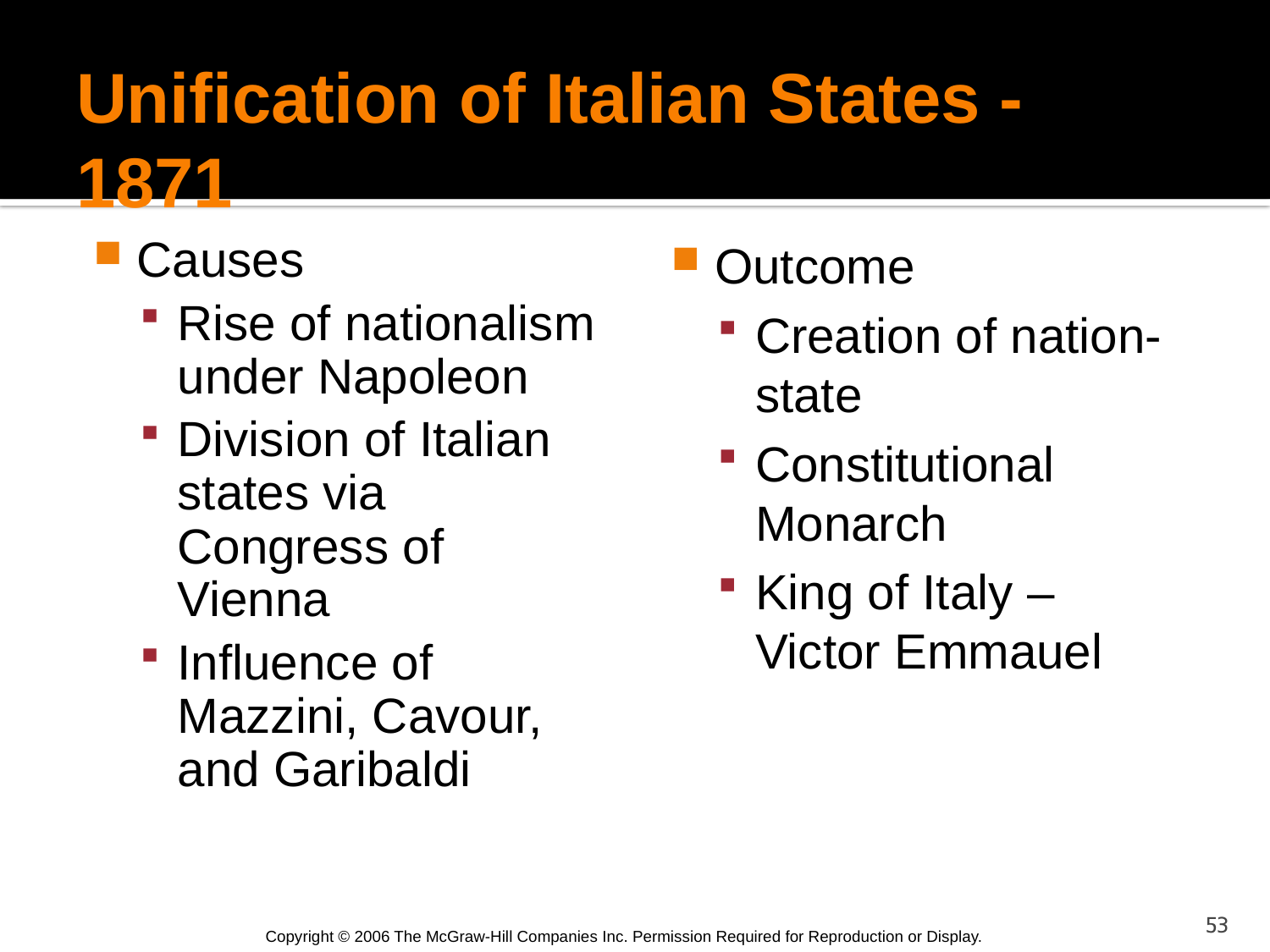

# Unification of Italian States - 1871
Causes
Rise of nationalism under Napoleon
Division of Italian states via Congress of Vienna
Influence of Mazzini, Cavour, and Garibaldi
Outcome
Creation of nation-state
Constitutional Monarch
King of Italy – Victor Emmauel

53